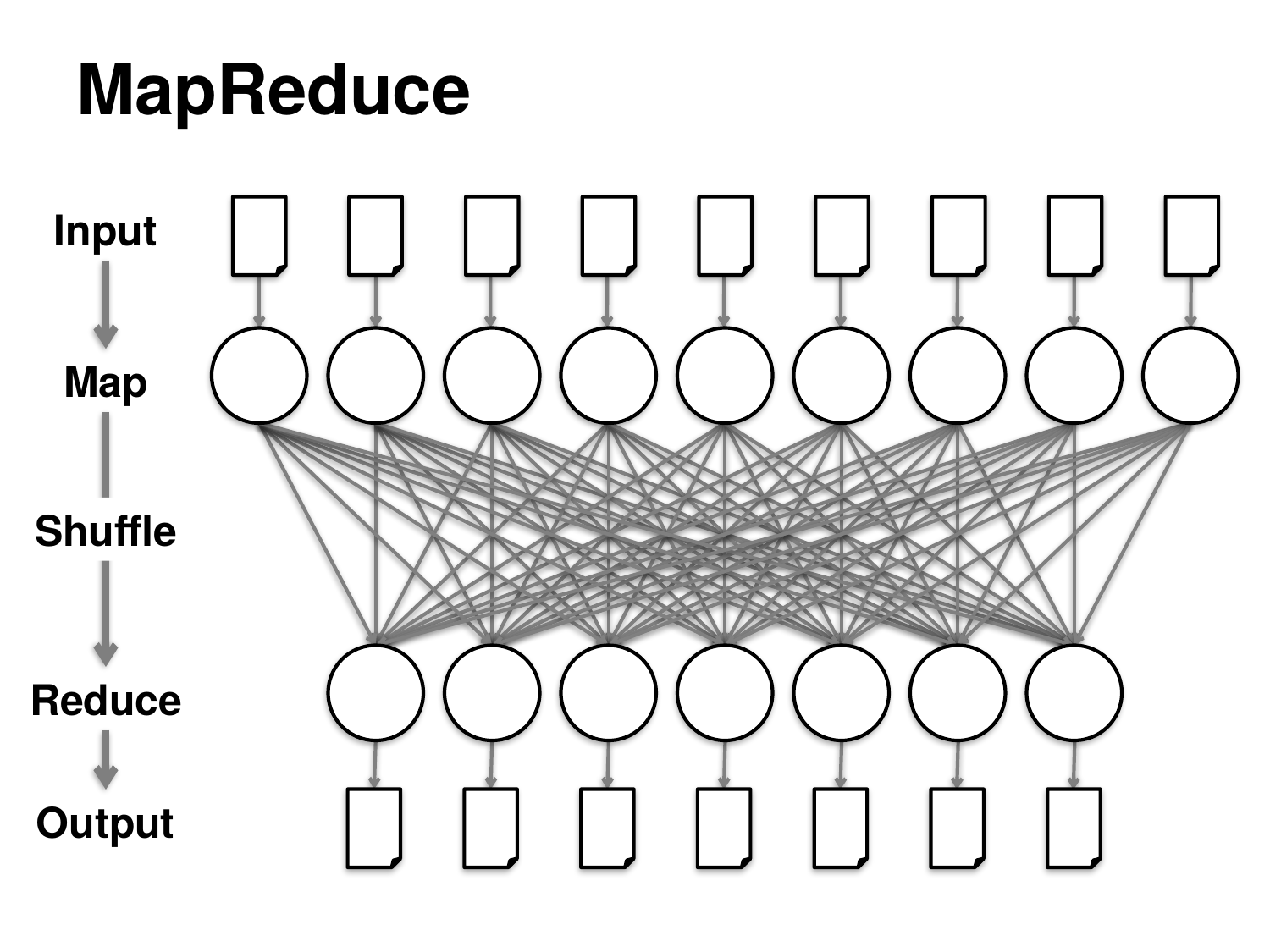

# MapReduce
Input

Map
Shuffle

Reduce
Output